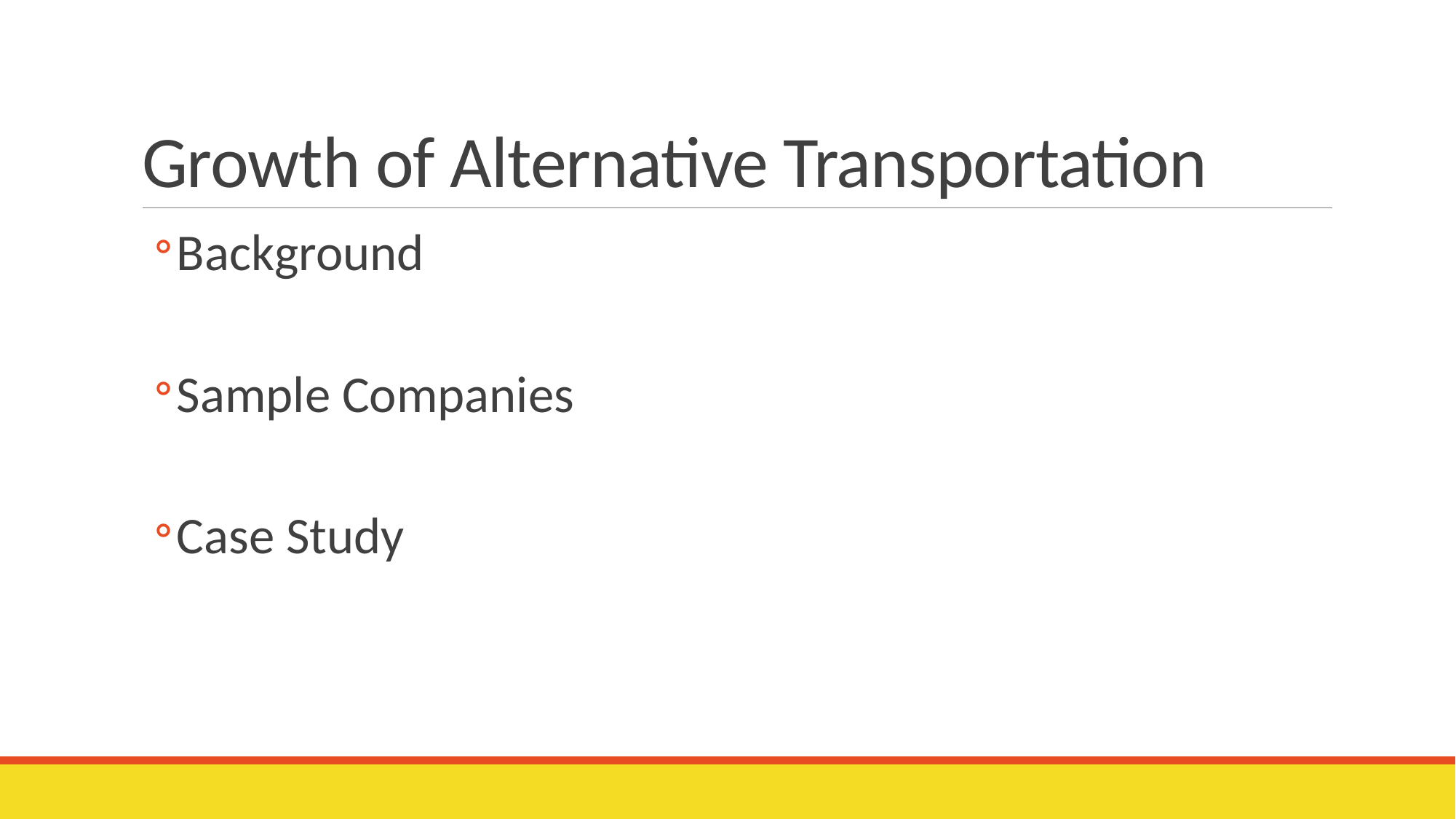

# Growth of Alternative Transportation
Background

Sample Companies

Case Study